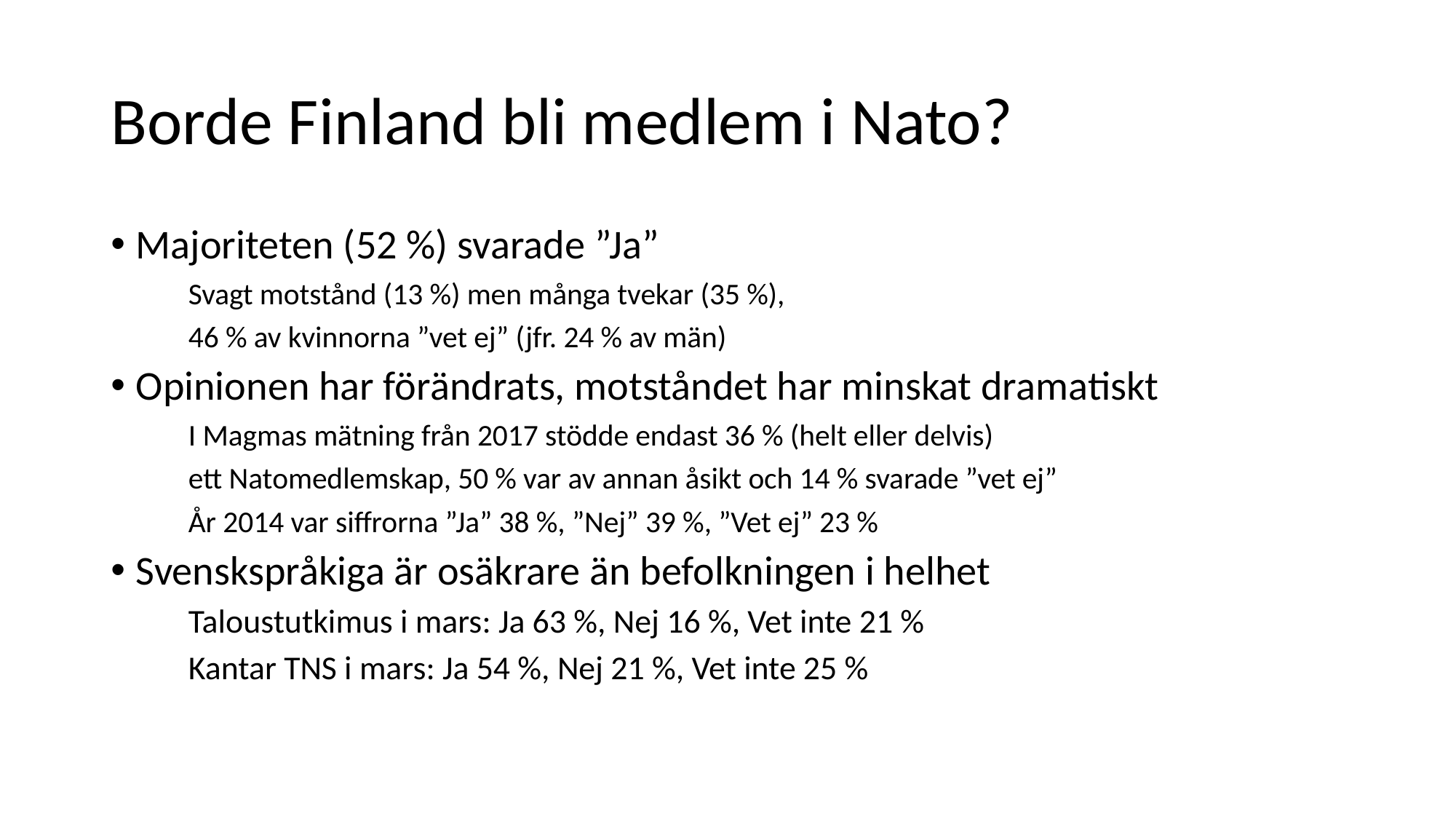

# Borde Finland bli medlem i Nato?
Majoriteten (52 %) svarade ”Ja”
	Svagt motstånd (13 %) men många tvekar (35 %),
	46 % av kvinnorna ”vet ej” (jfr. 24 % av män)
Opinionen har förändrats, motståndet har minskat dramatiskt
	I Magmas mätning från 2017 stödde endast 36 % (helt eller delvis)
	ett Natomedlemskap, 50 % var av annan åsikt och 14 % svarade ”vet ej”
	År 2014 var siffrorna ”Ja” 38 %, ”Nej” 39 %, ”Vet ej” 23 %
Svenskspråkiga är osäkrare än befolkningen i helhet
	Taloustutkimus i mars: Ja 63 %, Nej 16 %, Vet inte 21 %
	Kantar TNS i mars: Ja 54 %, Nej 21 %, Vet inte 25 %